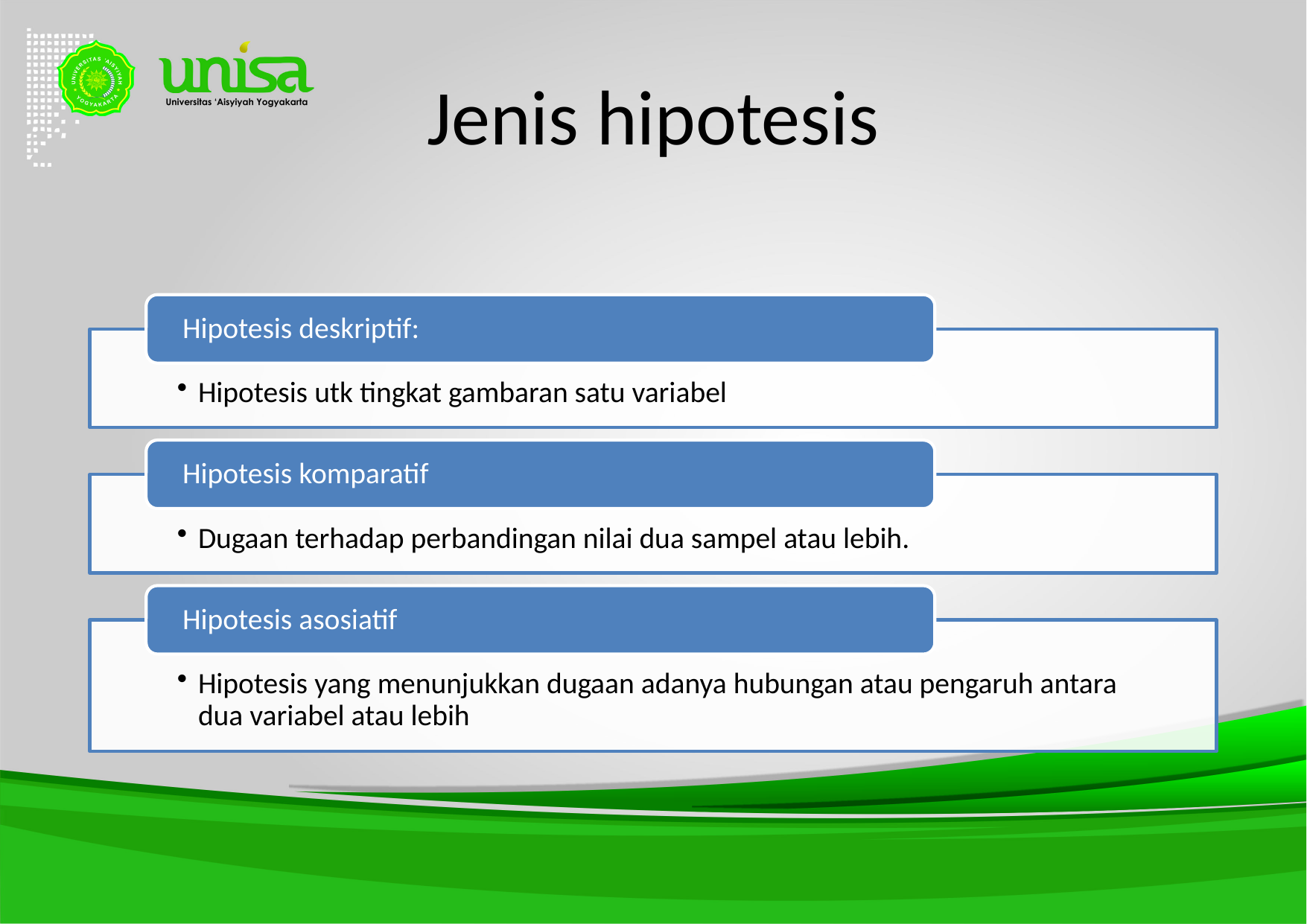

# Jenis hipotesis
Hipotesis utk tingkat gambaran satu variabel
Hipotesis deskriptif:
Dugaan terhadap perbandingan nilai dua sampel atau lebih.
Hipotesis komparatif
Hipotesis yang menunjukkan dugaan adanya hubungan atau pengaruh antara dua variabel atau lebih
Hipotesis asosiatif